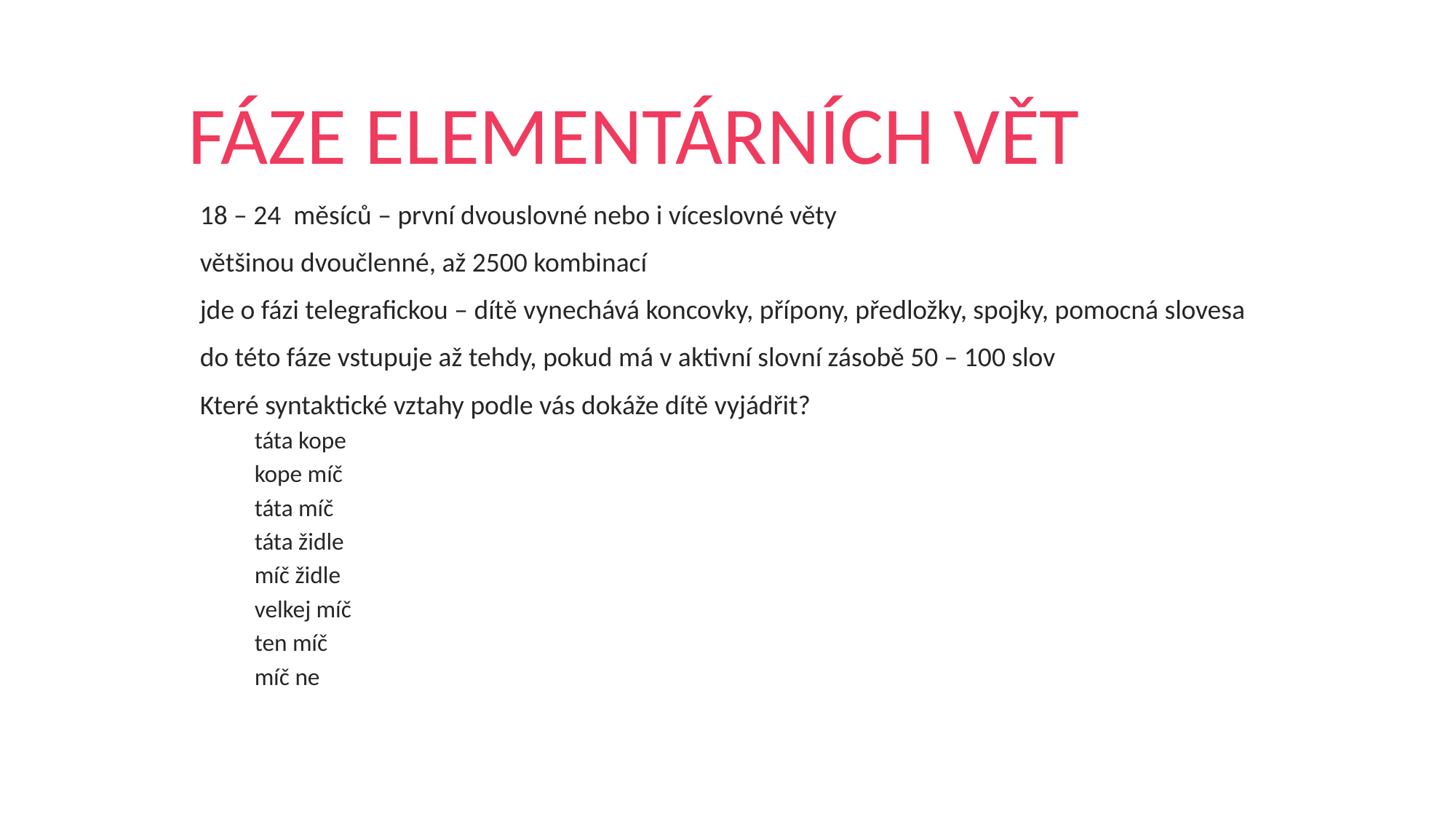

# FÁZE ELEMENTÁRNÍCH VĚT
18 – 24  měsíců – první dvouslovné nebo i víceslovné věty
většinou dvoučlenné, až 2500 kombinací
jde o fázi telegrafickou – dítě vynechává koncovky, přípony, předložky, spojky, pomocná slovesa
do této fáze vstupuje až tehdy, pokud má v aktivní slovní zásobě 50 – 100 slov
Které syntaktické vztahy podle vás dokáže dítě vyjádřit?
táta kope
kope míč
táta míč
táta židle
míč židle
velkej míč
ten míč
míč ne